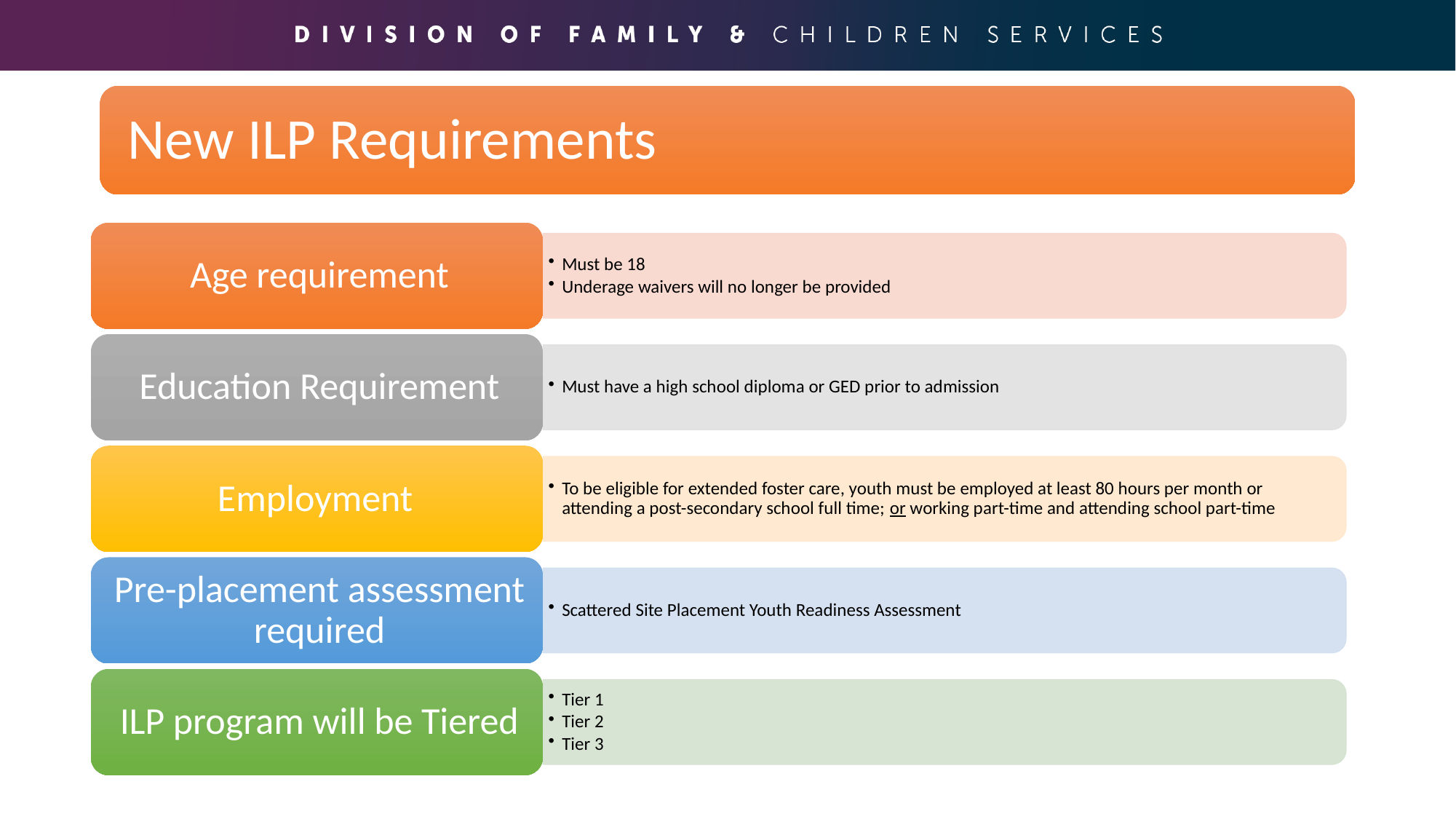

New ILP Requirements
Must be 18
Underage waivers will no longer be provided
Age requirement
Must have a high school diploma or GED prior to admission
Education Requirement
To be eligible for extended foster care, youth must be employed at least 80 hours per month or attending a post-secondary school full time; or working part-time and attending school part-time
Employment
Scattered Site Placement Youth Readiness Assessment
Pre-placement assessment required
Tier 1
Tier 2
Tier 3
ILP program will be Tiered